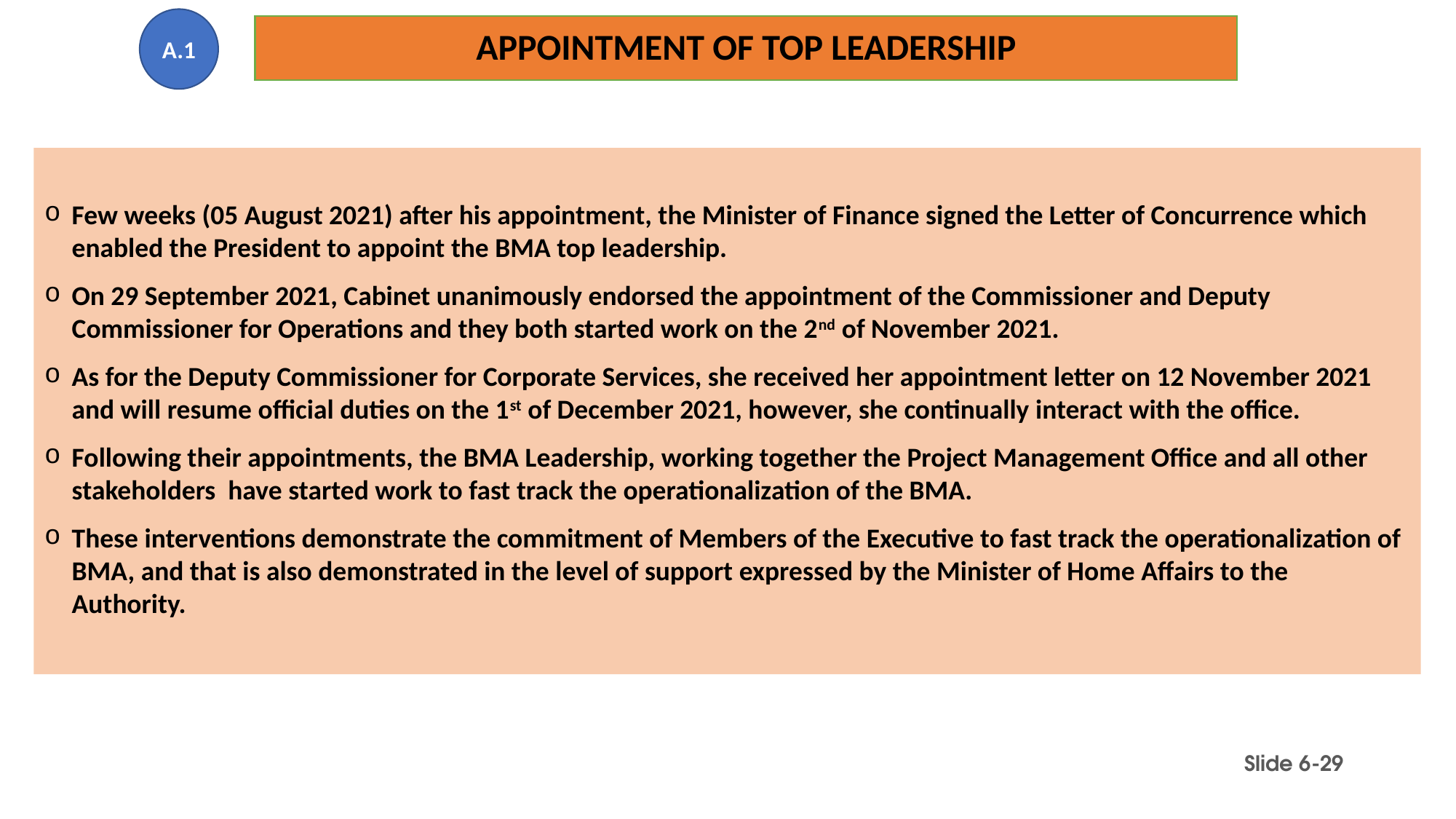

A.1
# APPOINTMENT OF TOP LEADERSHIP

Few weeks (05 August 2021) after his appointment, the Minister of Finance signed the Letter of Concurrence which enabled the President to appoint the BMA top leadership.
On 29 September 2021, Cabinet unanimously endorsed the appointment of the Commissioner and Deputy Commissioner for Operations and they both started work on the 2nd of November 2021.
As for the Deputy Commissioner for Corporate Services, she received her appointment letter on 12 November 2021 and will resume official duties on the 1st of December 2021, however, she continually interact with the office.
Following their appointments, the BMA Leadership, working together the Project Management Office and all other stakeholders  have started work to fast track the operationalization of the BMA.
These interventions demonstrate the commitment of Members of the Executive to fast track the operationalization of BMA, and that is also demonstrated in the level of support expressed by the Minister of Home Affairs to the Authority.
Slide 6-29